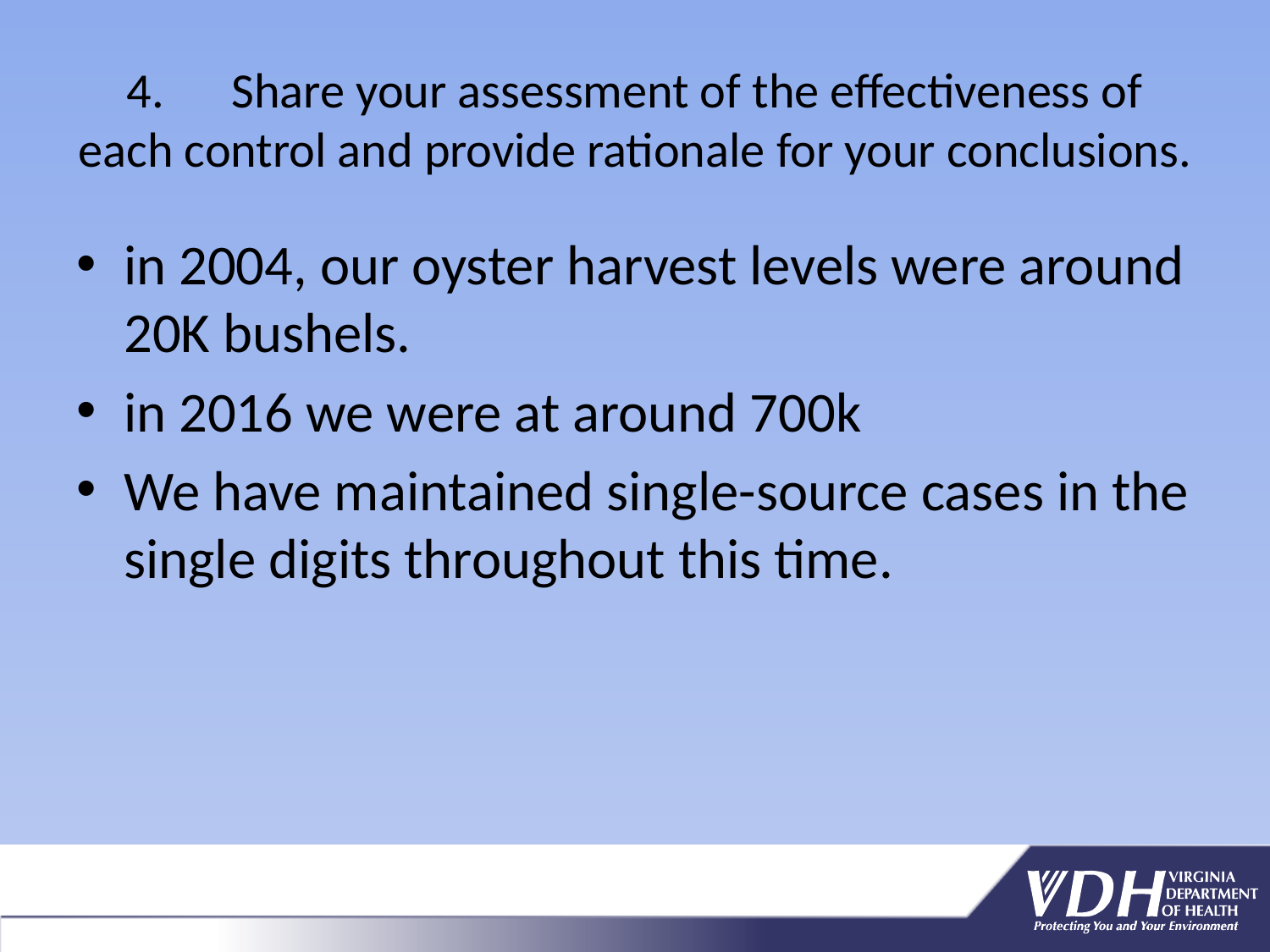

# 4.      Share your assessment of the effectiveness of each control and provide rationale for your conclusions.
in 2004, our oyster harvest levels were around 20K bushels.
in 2016 we were at around 700k
We have maintained single-source cases in the single digits throughout this time.